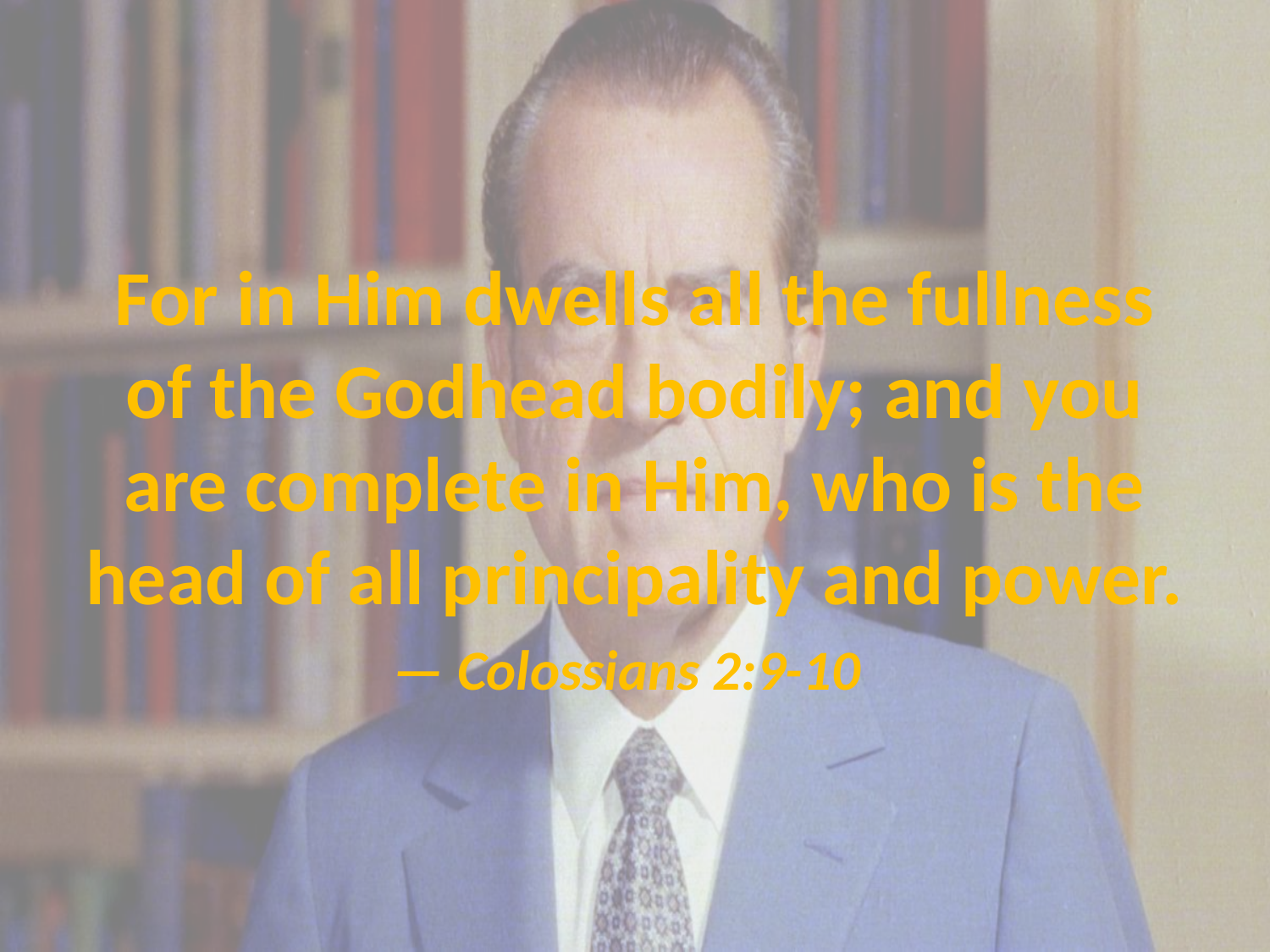

# For in Him dwells all the fullness of the Godhead bodily; and you are complete in Him, who is the head of all principality and power. — Colossians 2:9-10